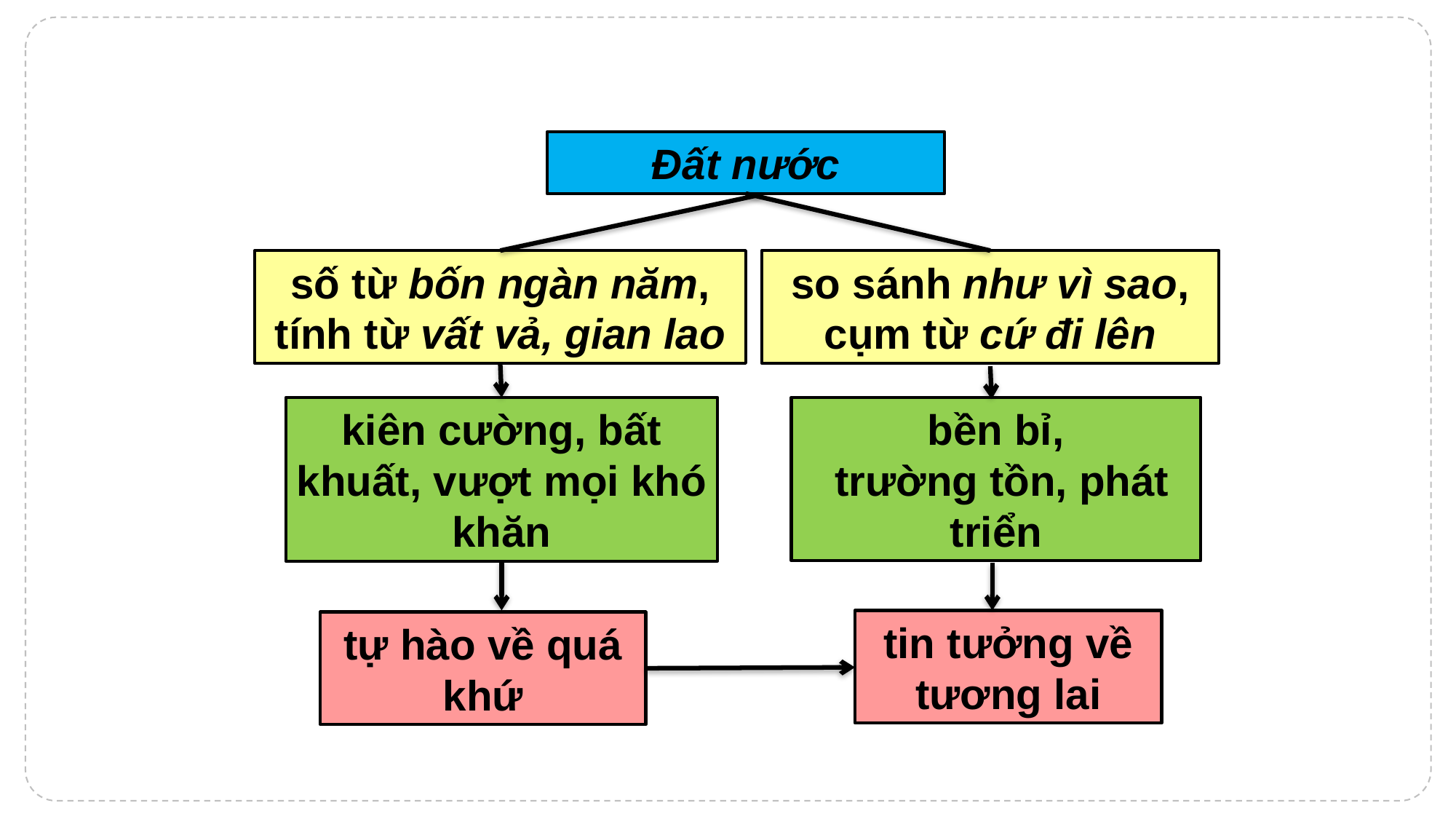

Đất nước
so sánh như vì sao, cụm từ cứ đi lên
số từ bốn ngàn năm, tính từ vất vả, gian lao
bền bỉ,
 trường tồn, phát triển
kiên cường, bất khuất, vượt mọi khó khăn
tin tưởng về tương lai
tự hào về quá khứ